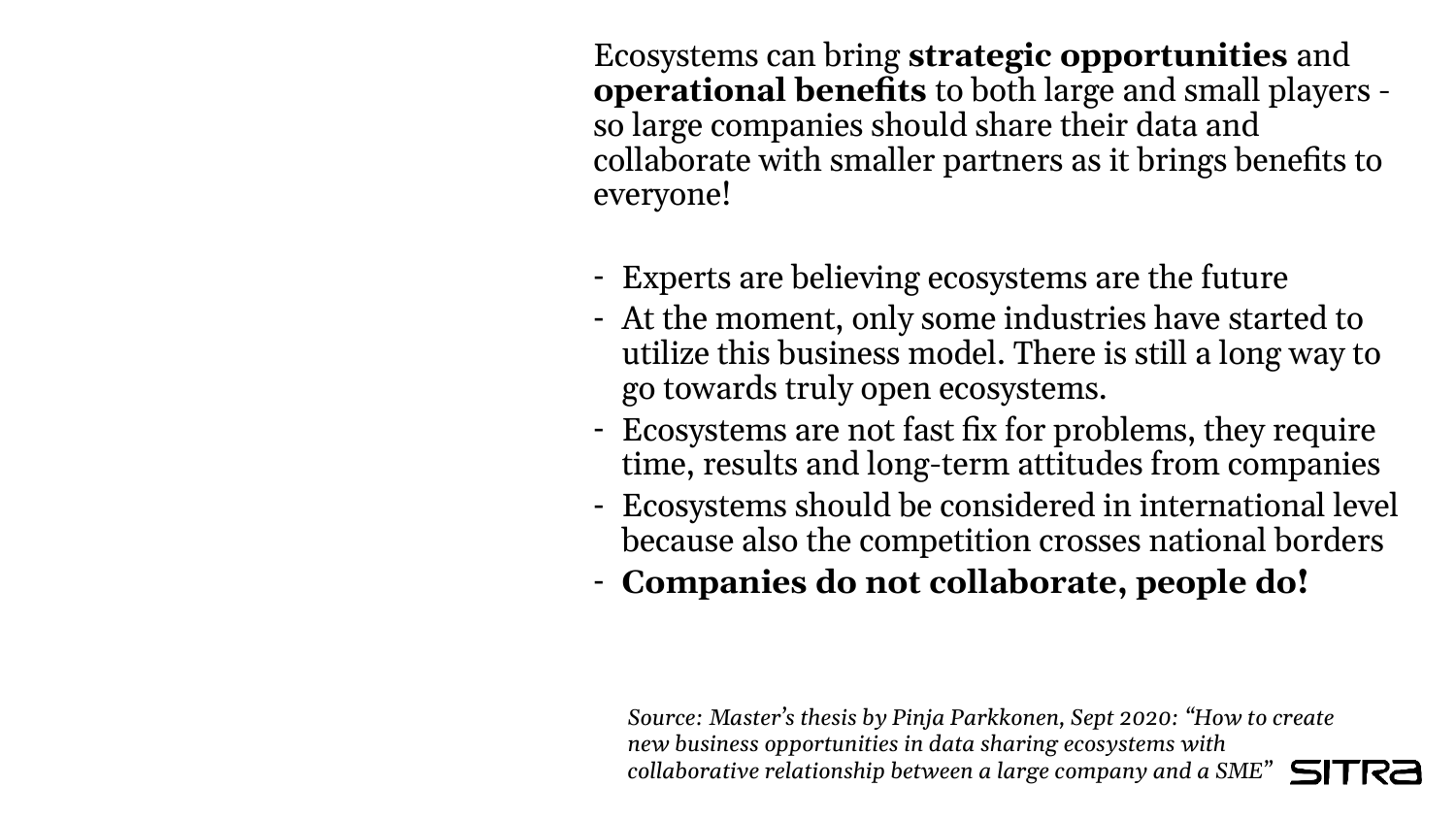

Ecosystems can bring strategic opportunities and operational benefits to both large and small players - so large companies should share their data and collaborate with smaller partners as it brings benefits to everyone!

Experts are believing ecosystems are the future
At the moment, only some industries have started to utilize this business model. There is still a long way to go towards truly open ecosystems.
Ecosystems are not fast fix for problems, they require time, results and long-term attitudes from companies
Ecosystems should be considered in international level because also the competition crosses national borders
Companies do not collaborate, people do!

The main goal of the study:  to find out why large companies should share their data and collaborate with smaller partners
Other goals:
Gain understanding of the current situation of business ecosystems in Finland. Gain insight about visions for the future

Interviews
Companies from three different ecosystems
Four expert interviews

Source: Master’s thesis by Pinja Parkkonen, Sept 2020: “How to create new business opportunities in data sharing ecosystems with collaborative relationship between a large company and a SME”